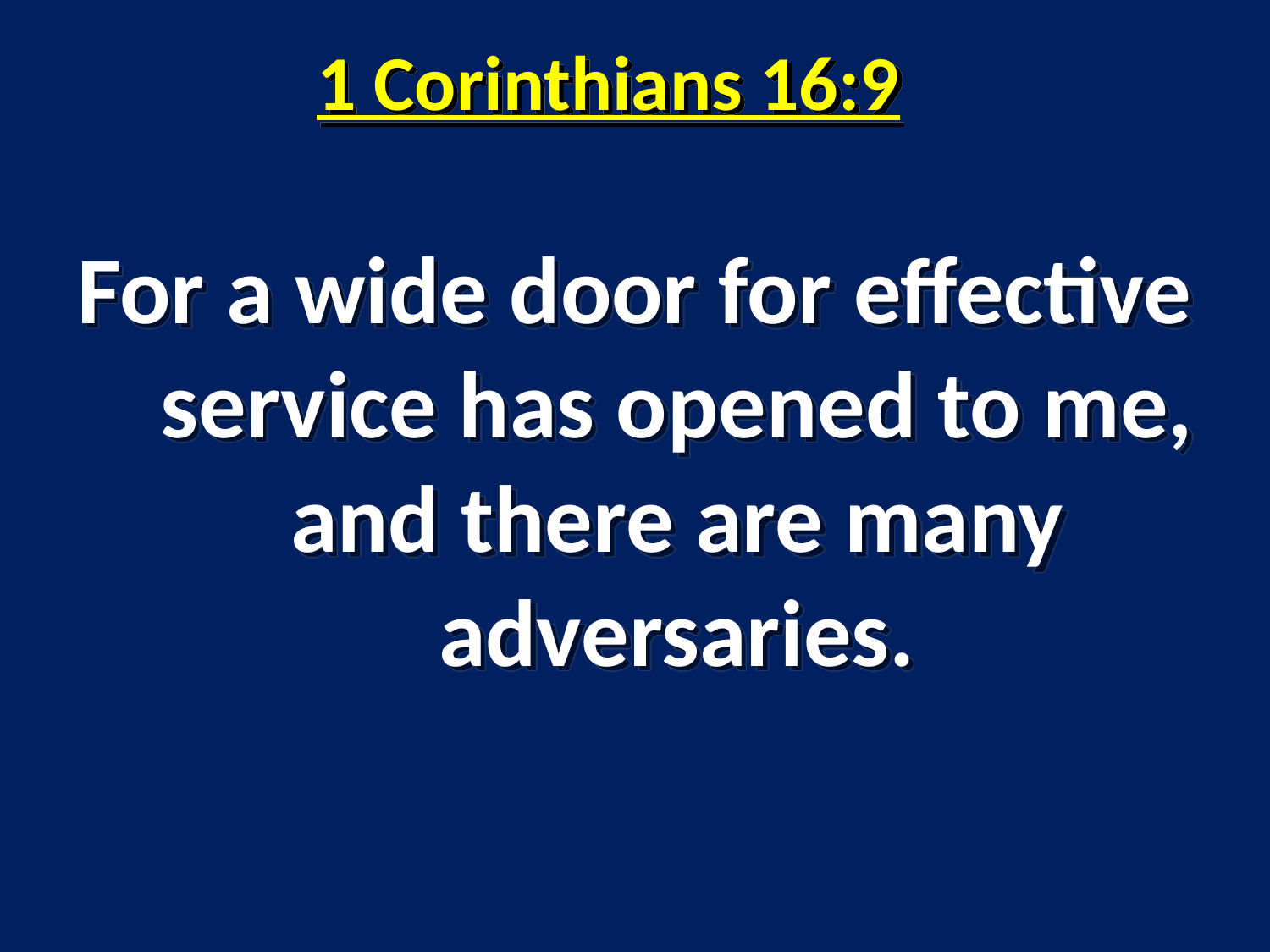

# 1 Corinthians 16:9

For a wide door for effective service has opened to me, and there are many adversaries.